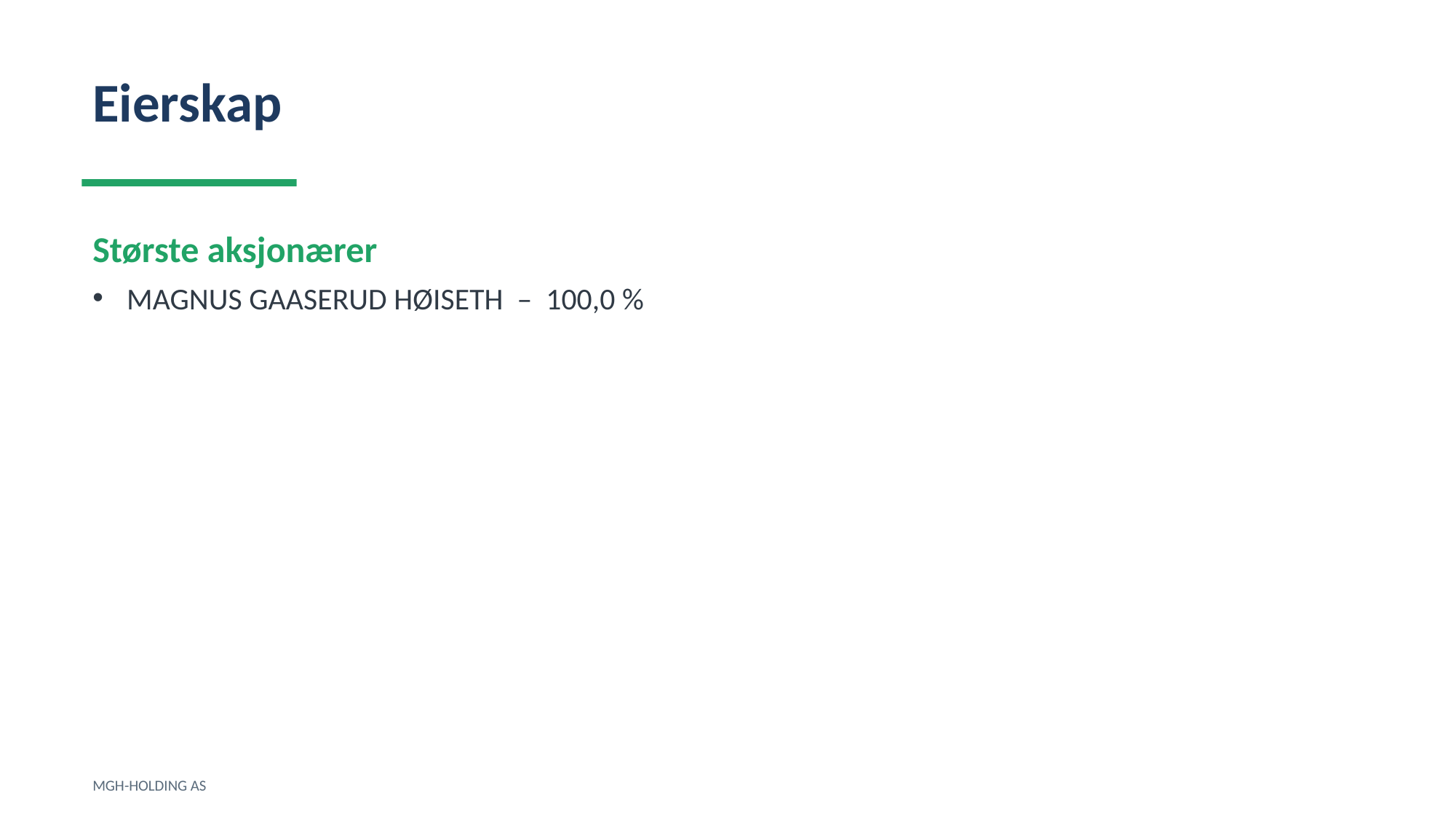

Eierskap

Største aksjonærer
MAGNUS GAASERUD HØISETH  –  100,0 %
MGH-HOLDING AS